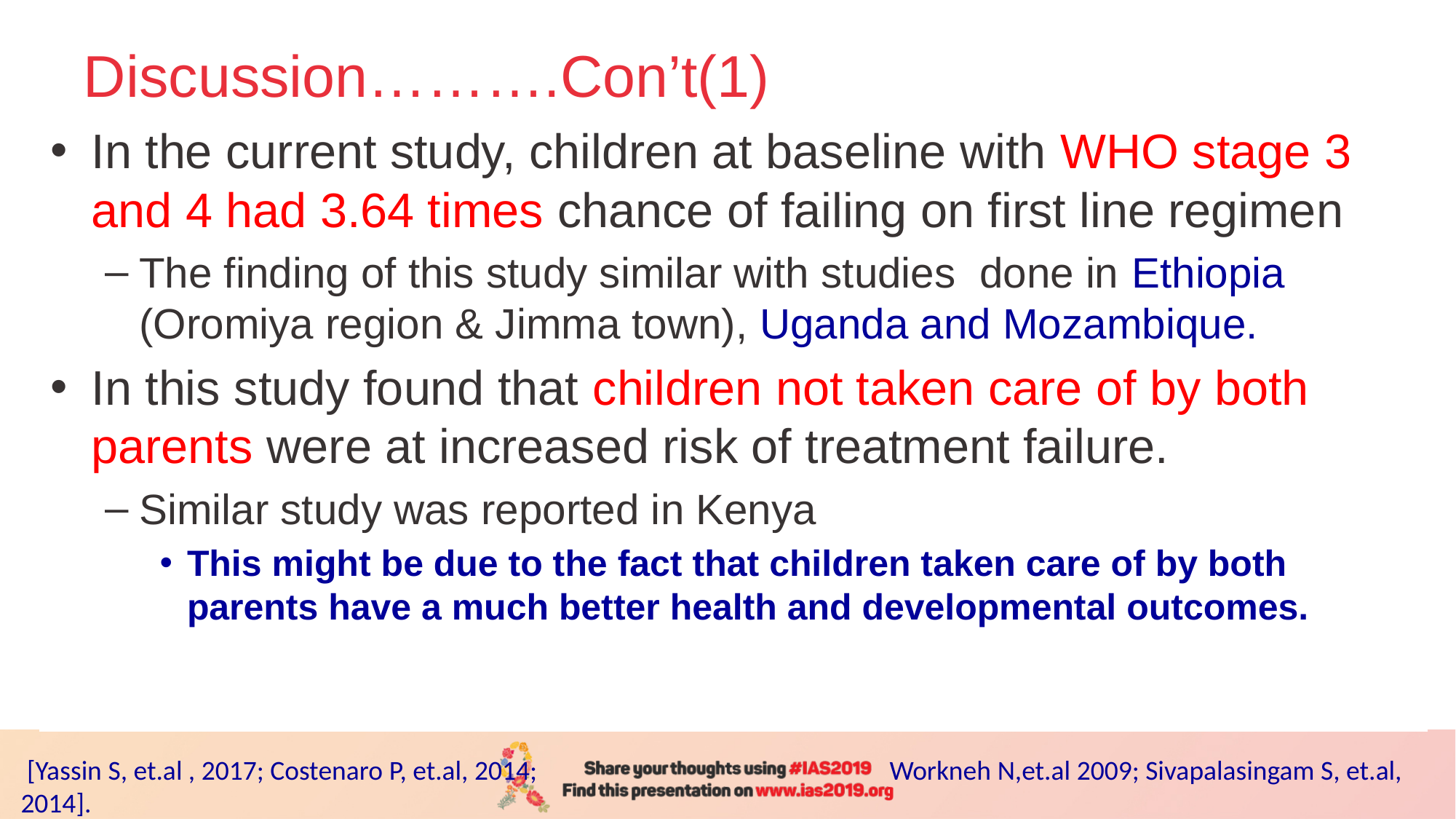

# Discussion……….Con’t(1)
In the current study, children at baseline with WHO stage 3 and 4 had 3.64 times chance of failing on first line regimen
The finding of this study similar with studies  done in Ethiopia (Oromiya region & Jimma town), Uganda and Mozambique.
In this study found that children not taken care of by both parents were at increased risk of treatment failure.
Similar study was reported in Kenya
This might be due to the fact that children taken care of by both parents have a much better health and developmental outcomes.
 [Yassin S, et.al , 2017; Costenaro P, et.al, 2014;                                                         Workneh N,et.al 2009; Sivapalasingam S, et.al, 2014].